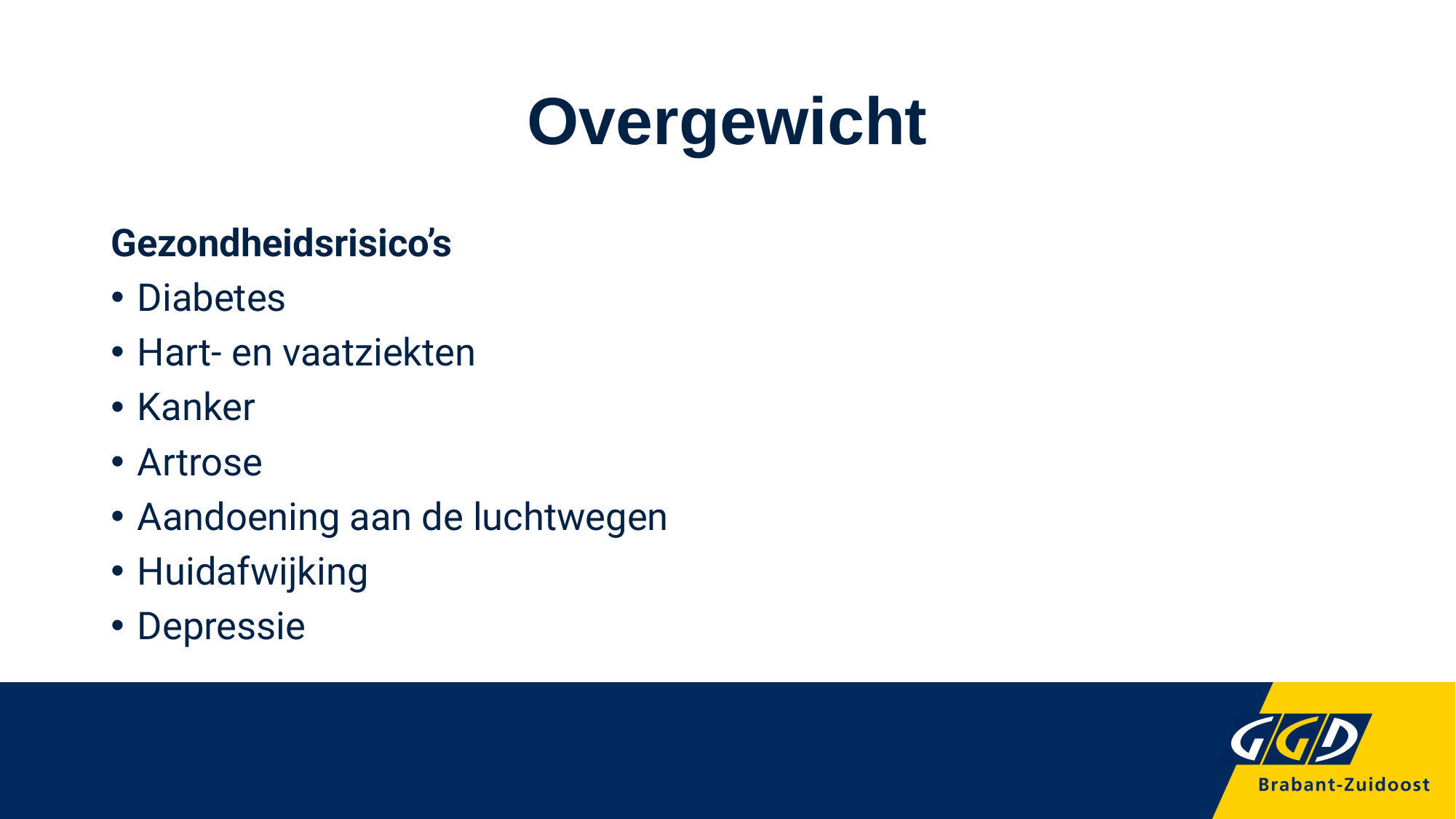

# Overgewicht
Gezondheidsrisico’s
Diabetes
Hart- en vaatziekten
Kanker
Artrose
Aandoening aan de luchtwegen
Huidafwijking
Depressie